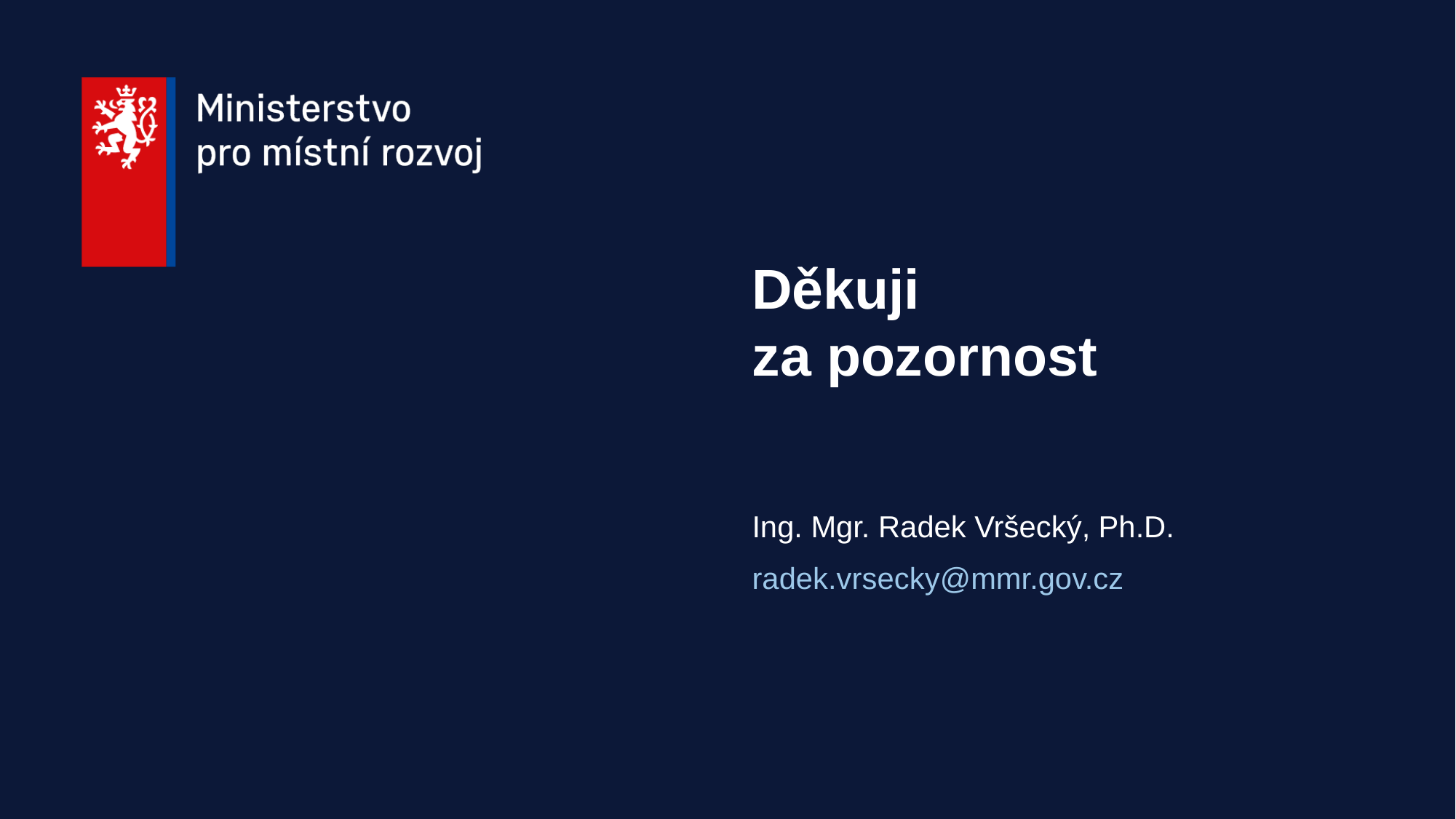

# Děkuji za pozornost
Ing. Mgr. Radek Vršecký, Ph.D.
radek.vrsecky@mmr.gov.cz